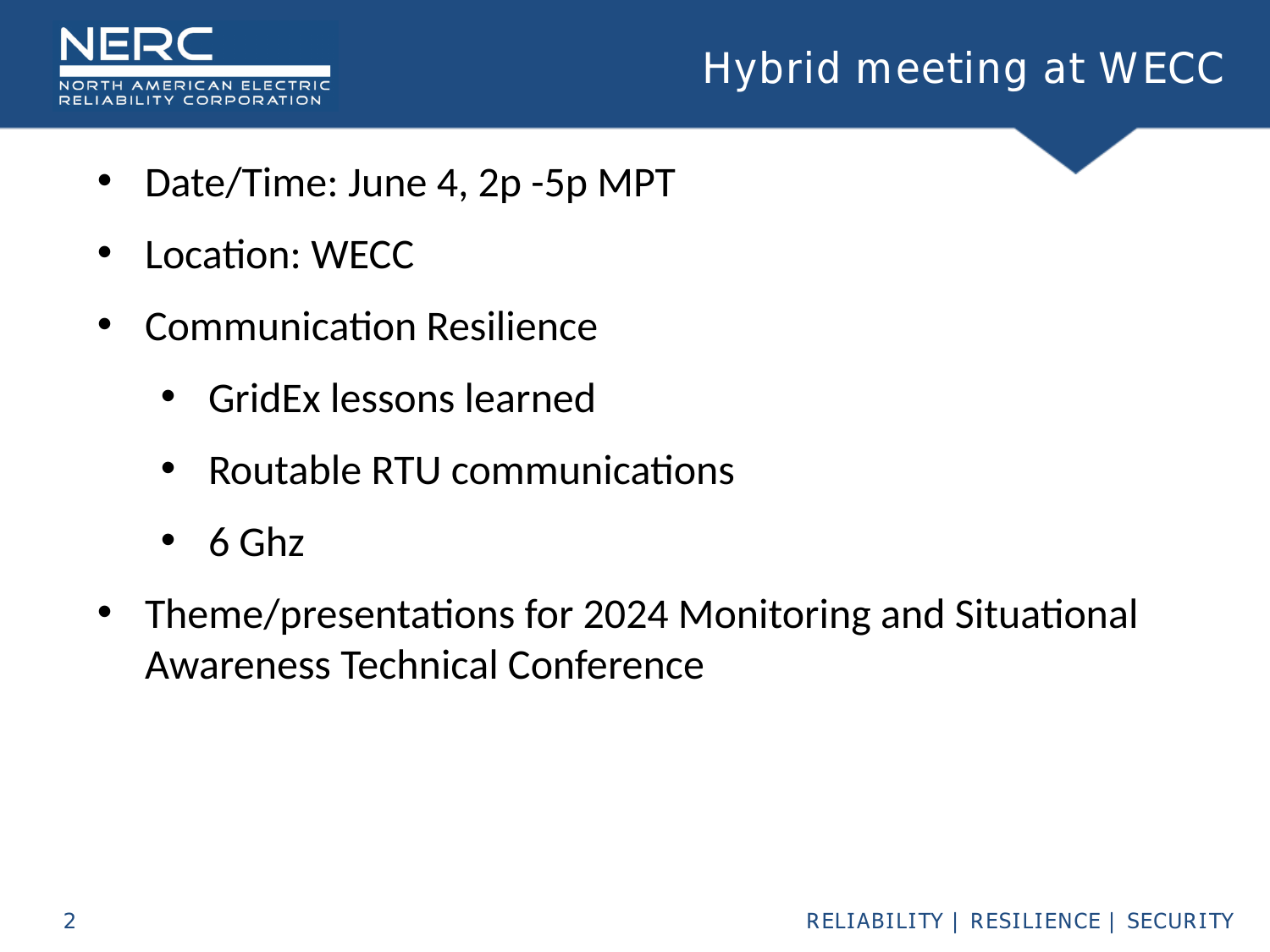

# Hybrid meeting at WECC
Date/Time: June 4, 2p -5p MPT
Location: WECC
Communication Resilience
GridEx lessons learned
Routable RTU communications
6 Ghz
Theme/presentations for 2024 Monitoring and Situational Awareness Technical Conference